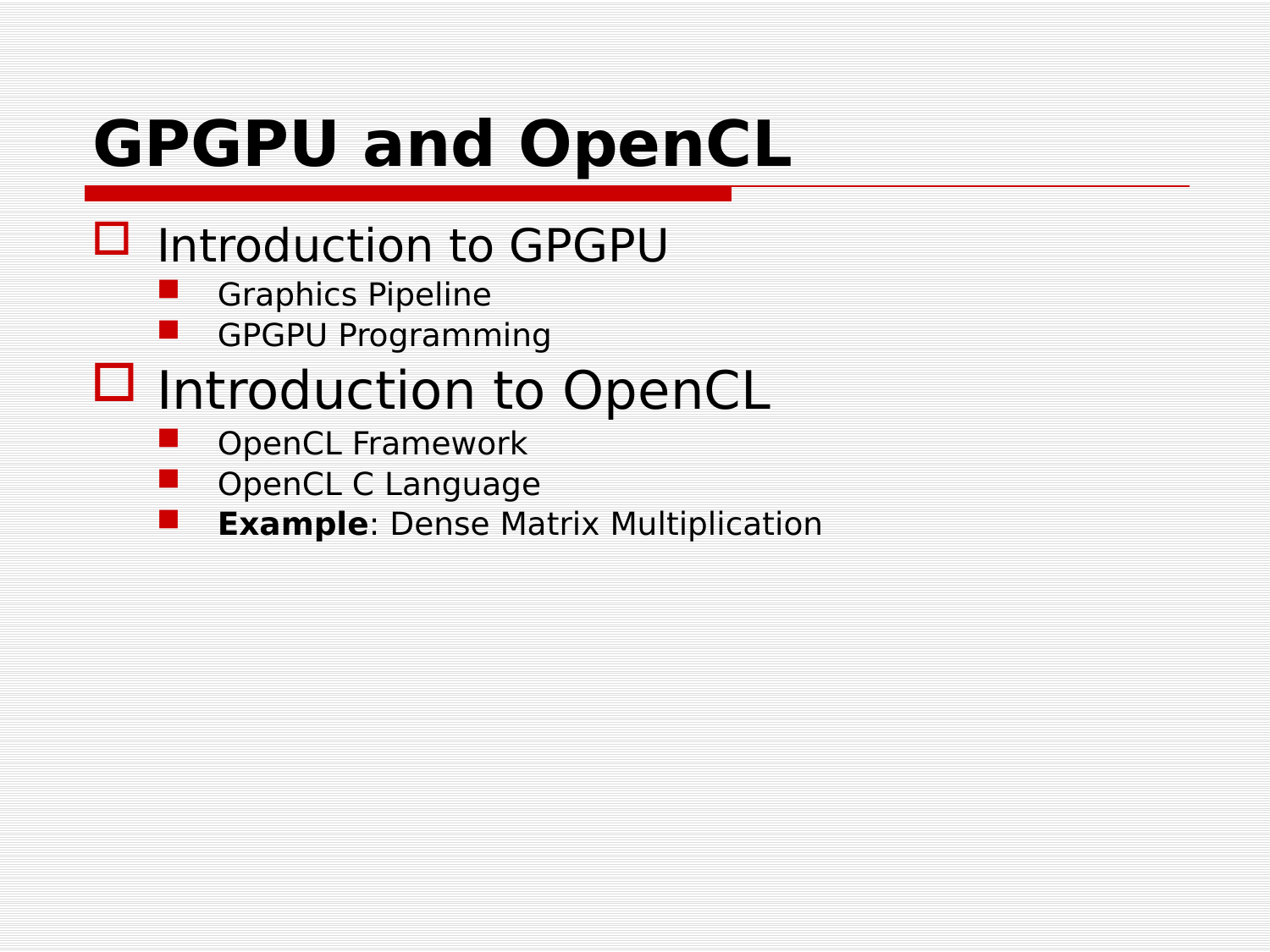

# GPGPU and OpenCL
Introduction to GPGPU
Graphics Pipeline
GPGPU Programming
Introduction to OpenCL
OpenCL Framework
OpenCL C Language
Example: Dense Matrix Multiplication